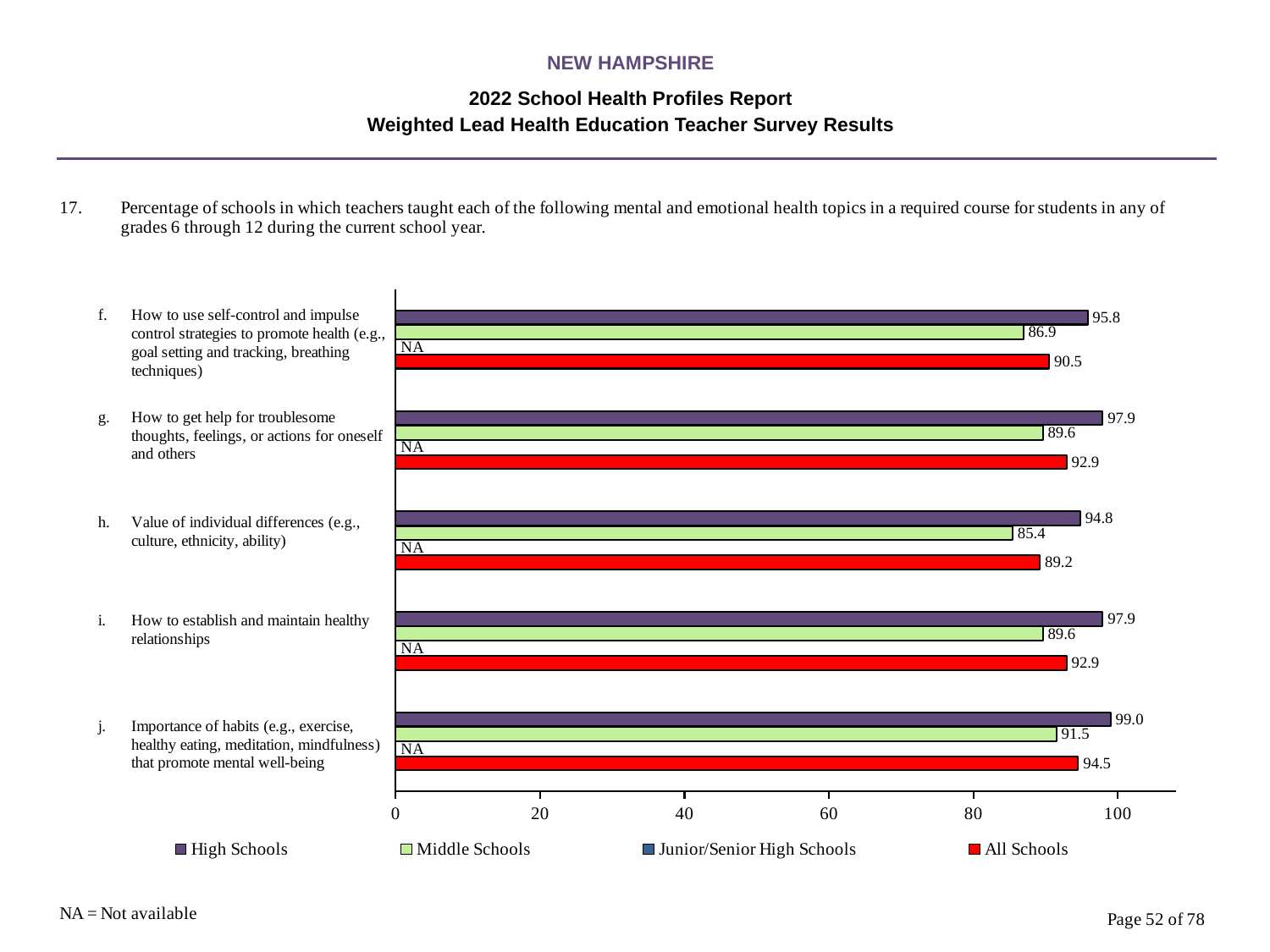

NEW HAMPSHIRE
2022 School Health Profiles Report
Weighted Lead Health Education Teacher Survey Results

### Chart

| Category | All Schools | Junior/Senior High Schools | Middle Schools | High Schools |
|---|---|---|---|---|
| Importance of habits (e.g., exercise, healthy eating, meditation, mindfulness) that promote mental well-being | 94.5 | 0.0009 | 91.5 | 99.0 |
| How to establish and maintain healthy relationships | 92.9 | 0.0009 | 89.6 | 97.9 |
| Value of individual differences (e.g., culture, ethnicity, ability) | 89.2 | 0.0009 | 85.4 | 94.8 |
| How to get help for troublesome thoughts, feelings, or actions for oneself and others | 92.9 | 0.0009 | 89.6 | 97.9 |
| How to use self-control and impulse control strategies to promote health (e.g., goal setting and tracking, breathing techniques) | 90.5 | 0.0009 | 86.9 | 95.8 |